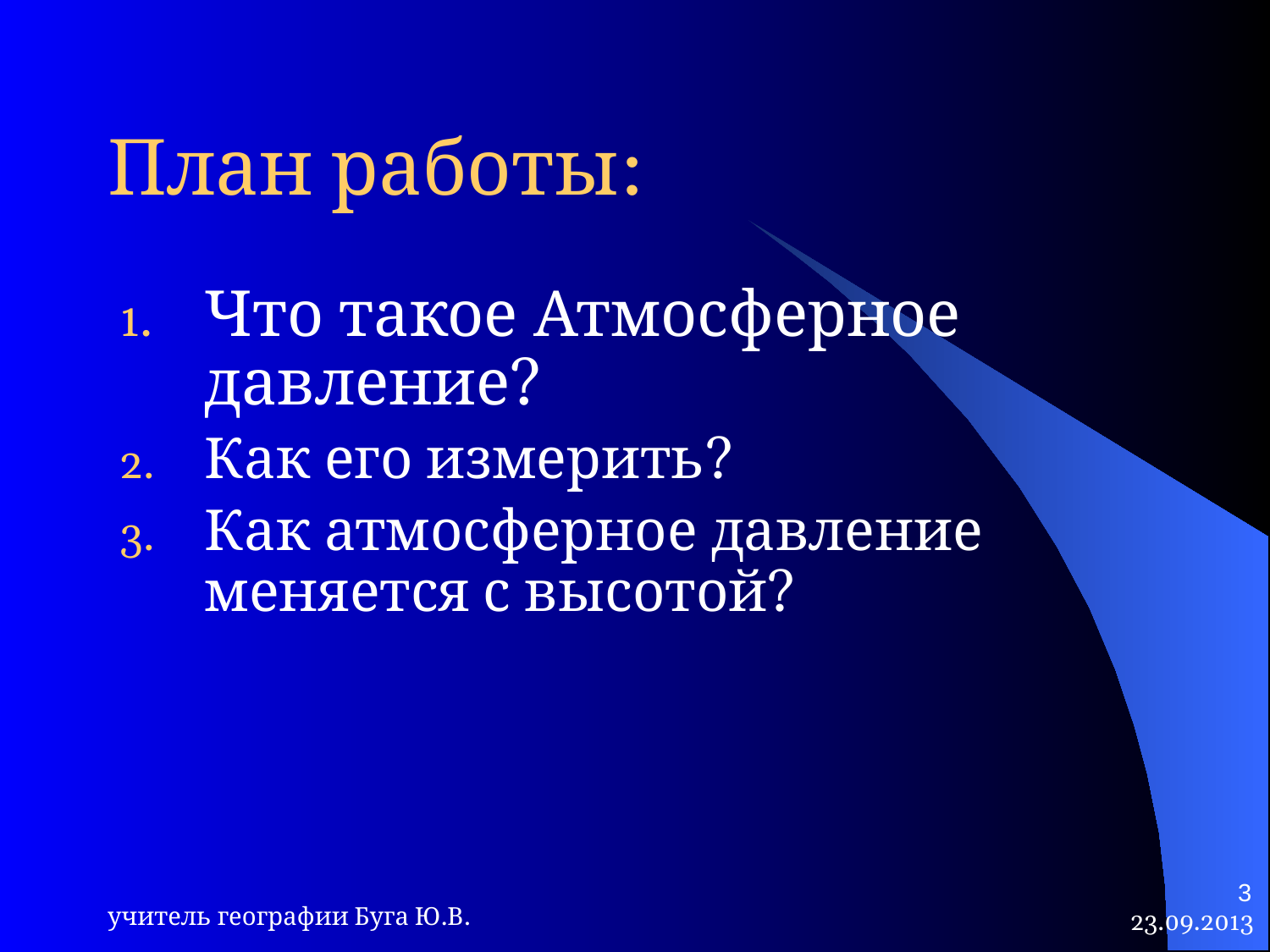

# План работы:
Что такое Атмосферное давление?
Как его измерить?
Как атмосферное давление меняется с высотой?
3
учитель географии Буга Ю.В.
23.09.2013